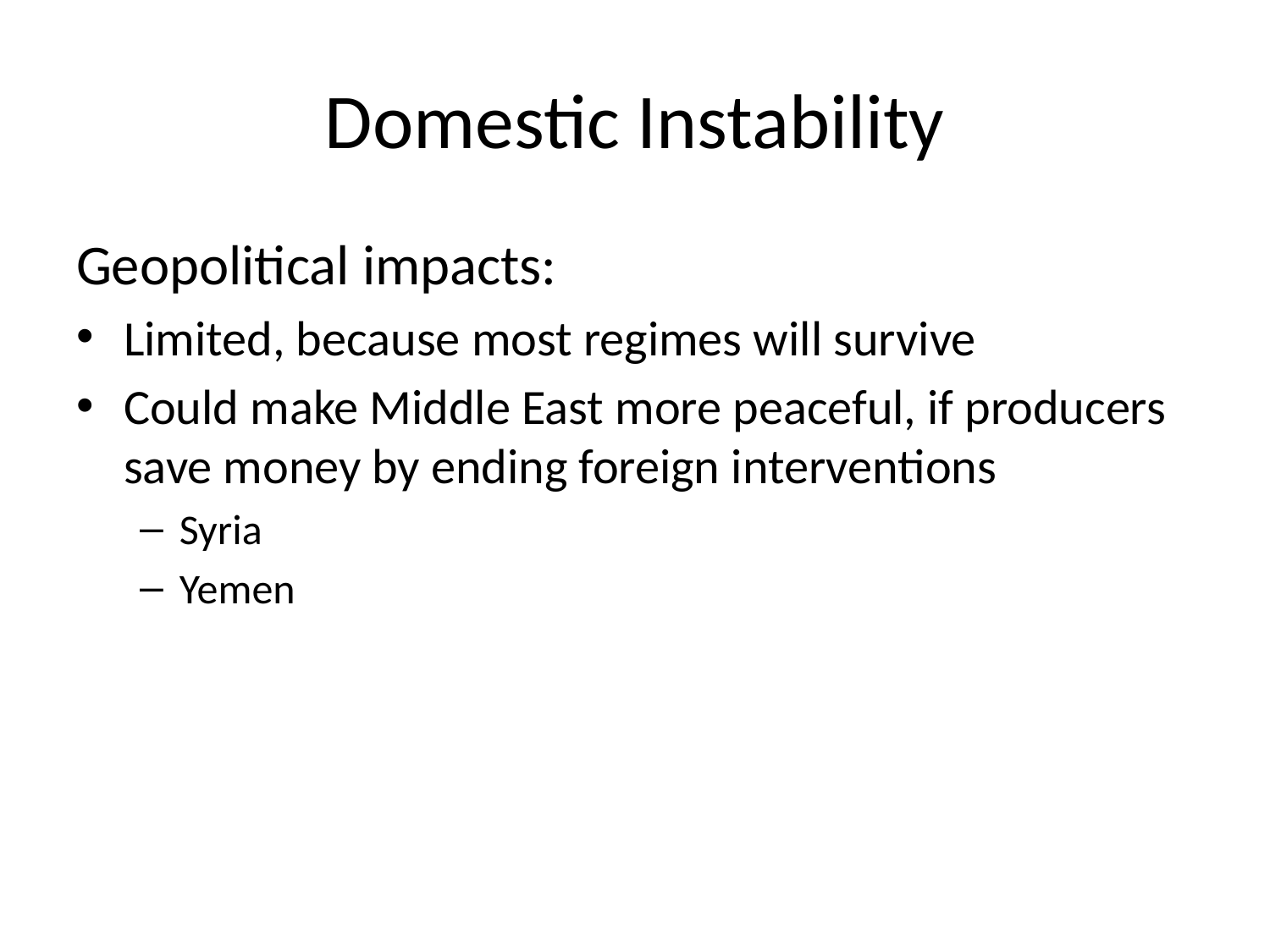

# Domestic Instability
Geopolitical impacts:
Limited, because most regimes will survive
Could make Middle East more peaceful, if producers save money by ending foreign interventions
Syria
Yemen